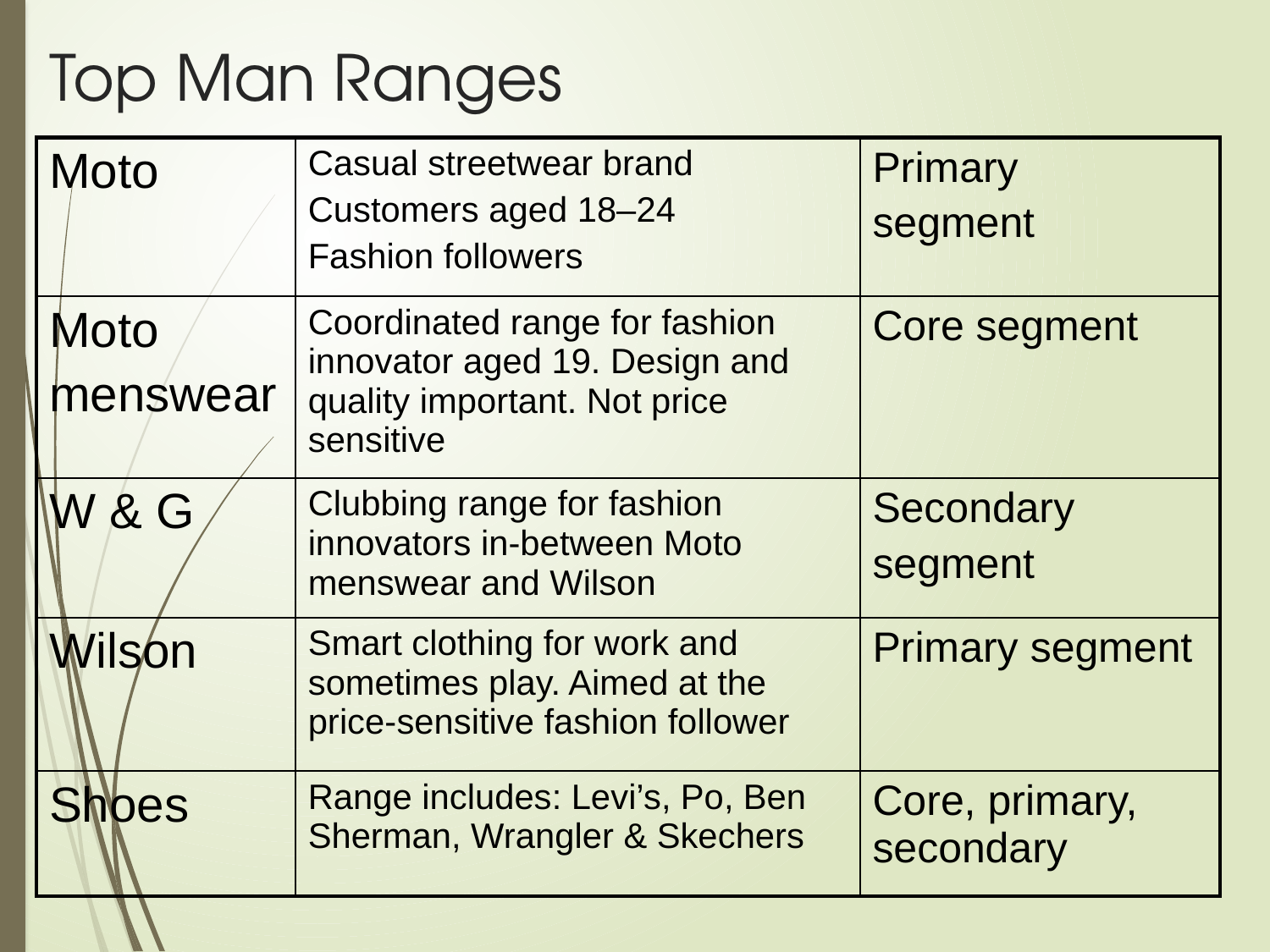

# Top Man Ranges
| Moto | Casual streetwear brand Customers aged 18–24 Fashion followers | Primary segment |
| --- | --- | --- |
| Moto menswear | Coordinated range for fashion innovator aged 19. Design and quality important. Not price sensitive | Core segment |
| W & G | Clubbing range for fashion innovators in-between Moto menswear and Wilson | Secondary segment |
| Wilson | Smart clothing for work and sometimes play. Aimed at the price-sensitive fashion follower | Primary segment |
| Shoes | Range includes: Levi’s, Po, Ben Sherman, Wrangler & Skechers | Core, primary, secondary |